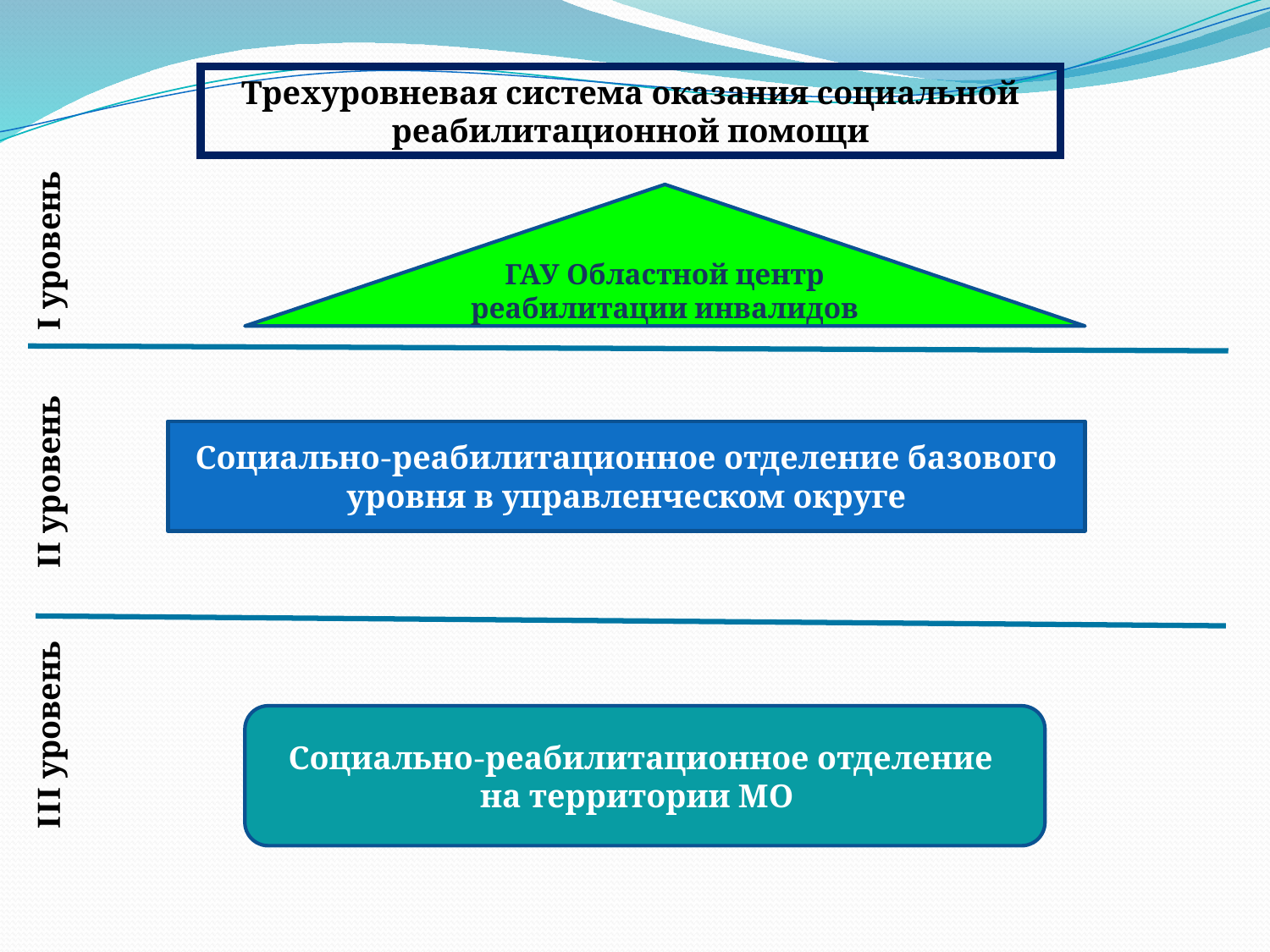

Трехуровневая система оказания социальной реабилитационной помощи
ГАУ Областной центр реабилитации инвалидов
III уровень         II уровень        I уровень
Социально-реабилитационное отделение базового уровня в управленческом округе
Социально-реабилитационное отделение  на территории МО